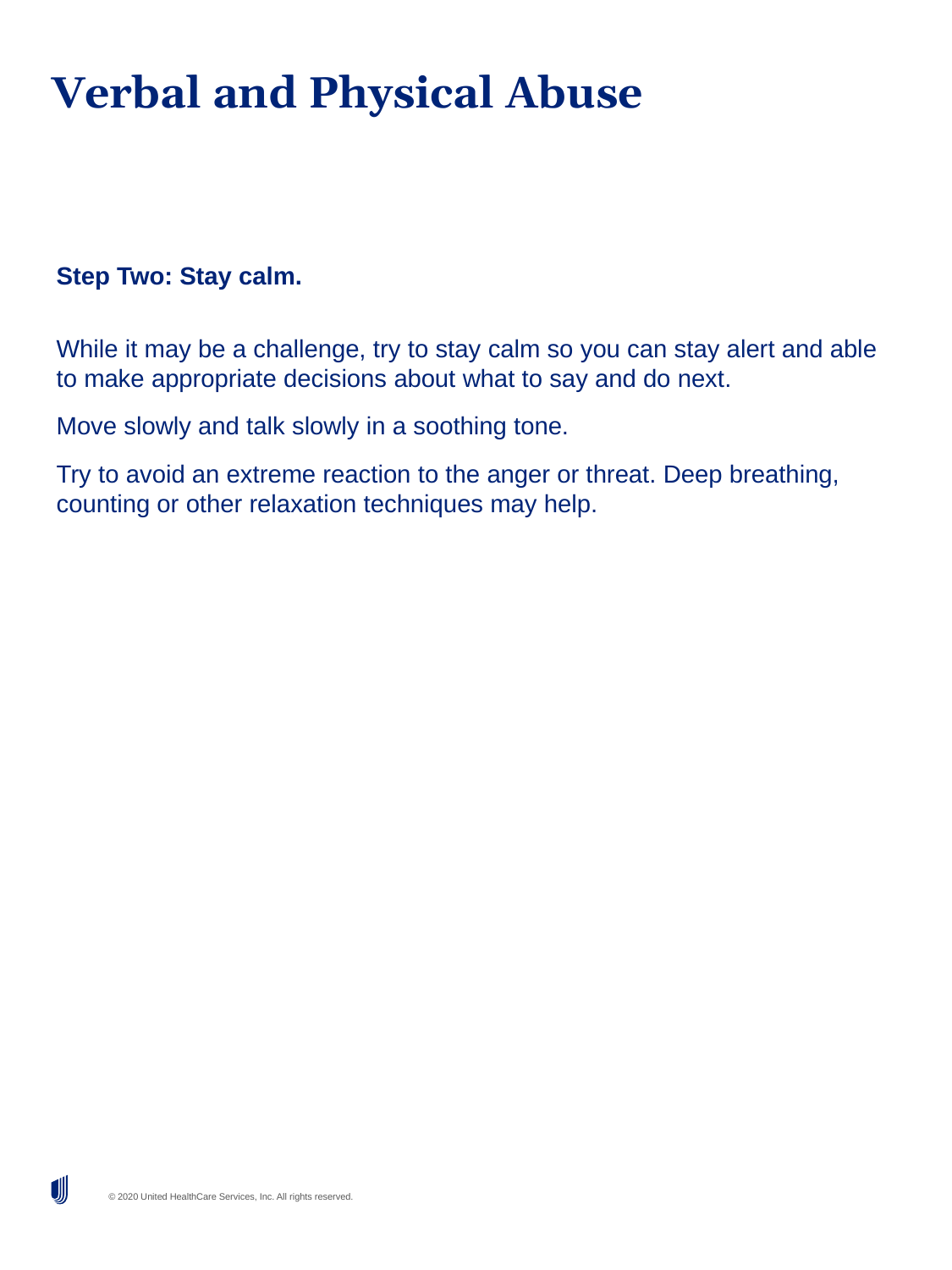

# Verbal and Physical Abuse
Step Two: Stay calm.

While it may be a challenge, try to stay calm so you can stay alert and able to make appropriate decisions about what to say and do next.
Move slowly and talk slowly in a soothing tone.
Try to avoid an extreme reaction to the anger or threat. Deep breathing, counting or other relaxation techniques may help.